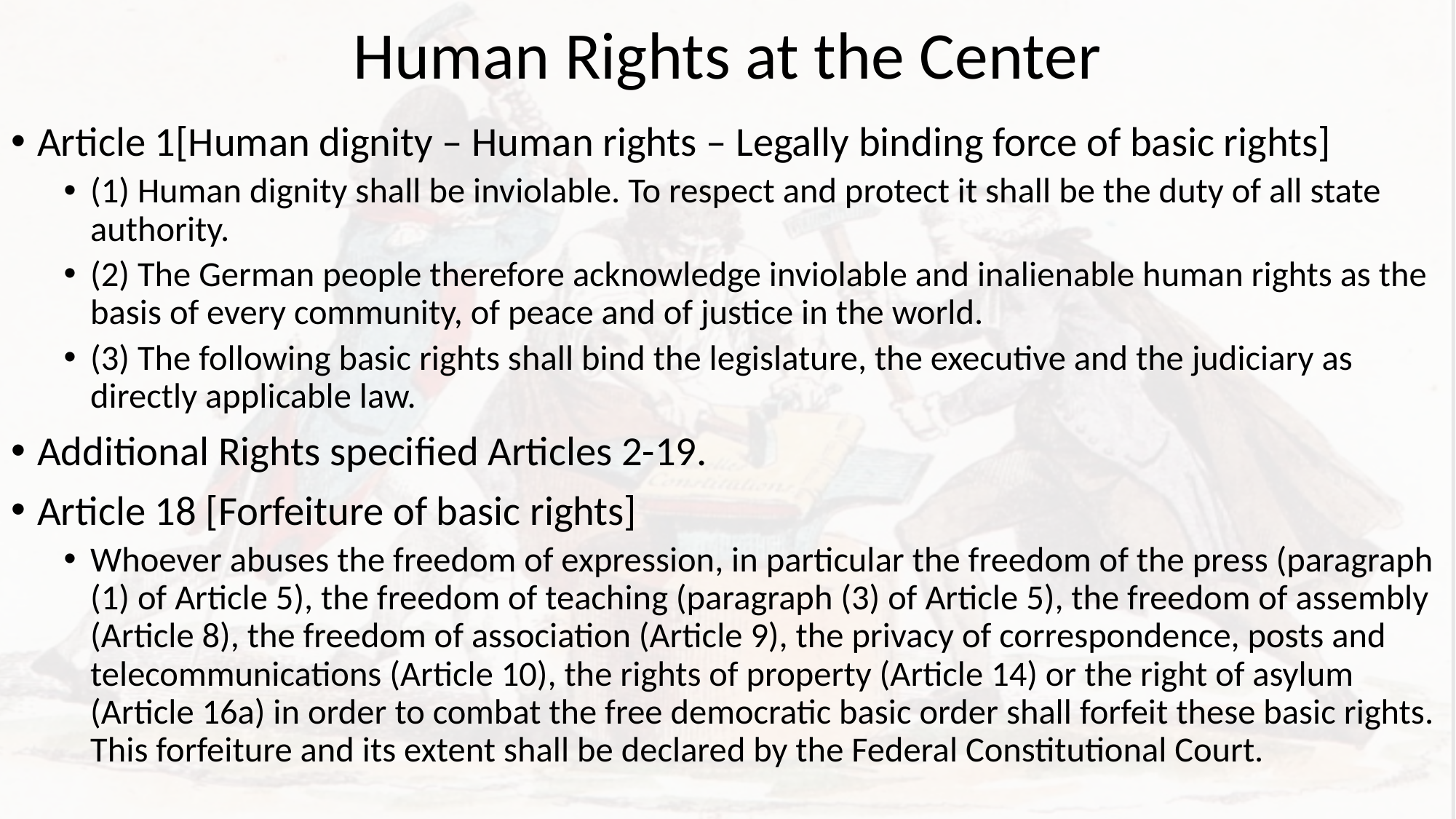

# Human Rights at the Center
Article 1[Human dignity – Human rights – Legally binding force of basic rights]
(1) Human dignity shall be inviolable. To respect and protect it shall be the duty of all state authority.
(2) The German people therefore acknowledge inviolable and inalienable human rights as the basis of every community, of peace and of justice in the world.
(3) The following basic rights shall bind the legislature, the executive and the judiciary as directly applicable law.
Additional Rights specified Articles 2-19.
Article 18 [Forfeiture of basic rights]
Whoever abuses the freedom of expression, in particular the freedom of the press (paragraph (1) of Article 5), the freedom of teaching (paragraph (3) of Article 5), the freedom of assembly (Article 8), the freedom of association (Article 9), the privacy of correspondence, posts and telecommunications (Article 10), the rights of property (Article 14) or the right of asylum (Article 16a) in order to combat the free democratic basic order shall forfeit these basic rights. This forfeiture and its extent shall be declared by the Federal Constitutional Court.